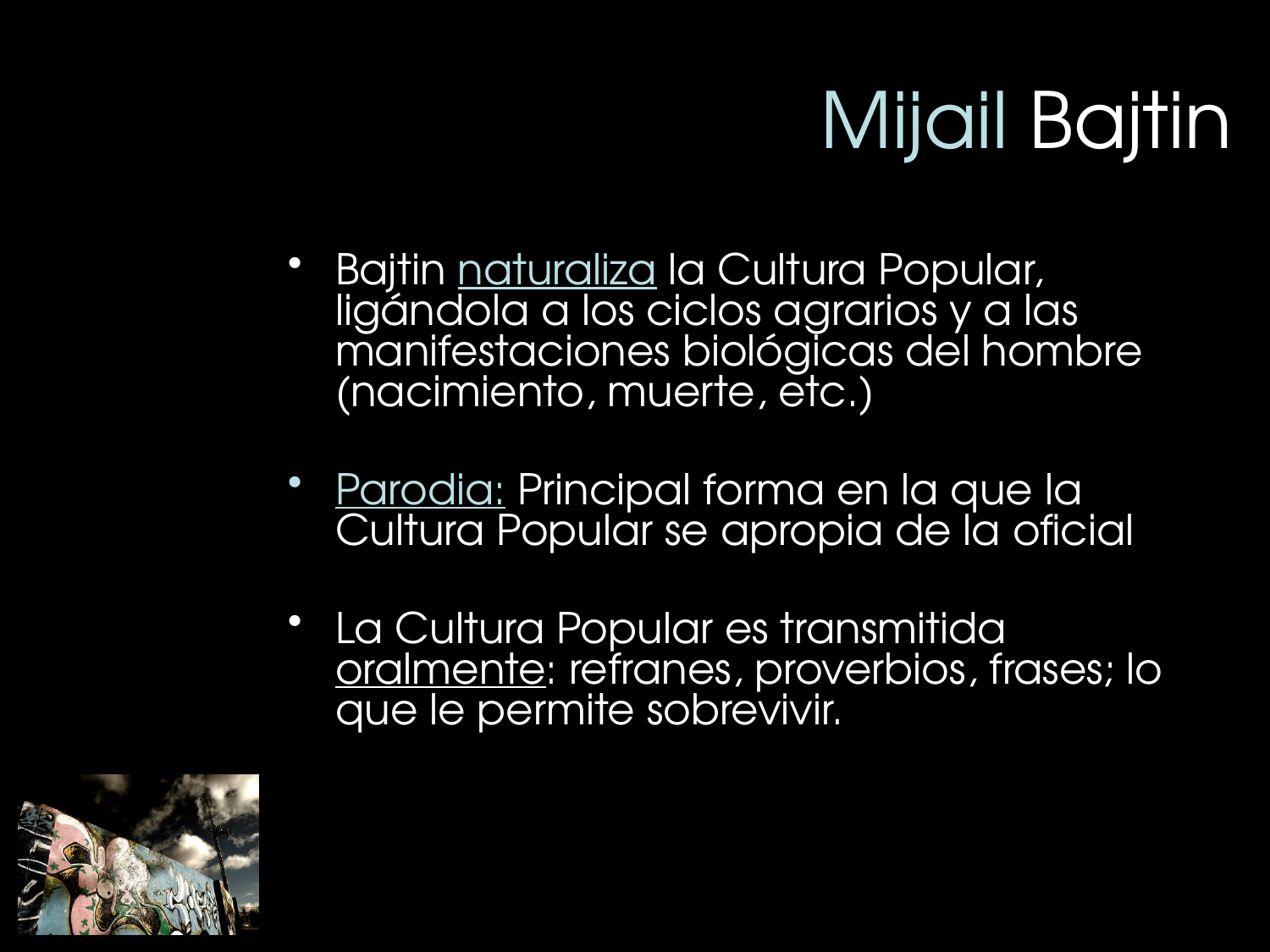

# Mijail Bajtin
Bajtin naturaliza la Cultura Popular, ligándola a los ciclos agrarios y a las manifestaciones biológicas del hombre (nacimiento, muerte, etc.)

Parodia: Principal forma en la que la Cultura Popular se apropia de la oficial

La Cultura Popular es transmitida oralmente: refranes, proverbios, frases; lo que le permite sobrevivir.